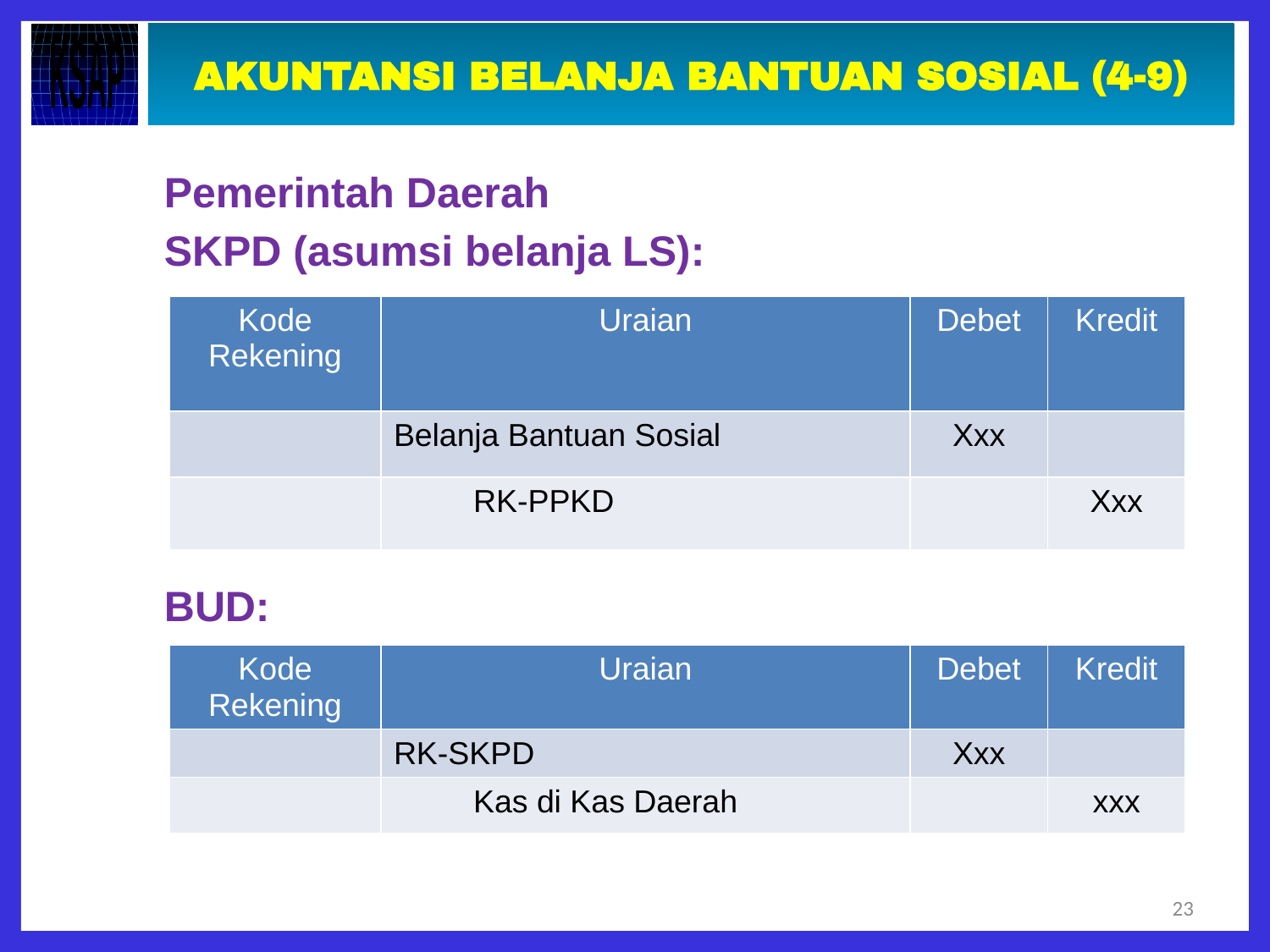

# AKUNTANSI BELANJA BANTUAN SOSIAL (4-9)
Pemerintah Daerah
SKPD (asumsi belanja LS):

BUD:

| Kode Rekening | Uraian | Debet | Kredit |
| --- | --- | --- | --- |
|  | Belanja Bantuan Sosial | Xxx |  |
|  | RK-PPKD |  | Xxx |
| Kode Rekening | Uraian | Debet | Kredit |
| --- | --- | --- | --- |
|  | RK-SKPD | Xxx |  |
|  | Kas di Kas Daerah |  | xxx |
23